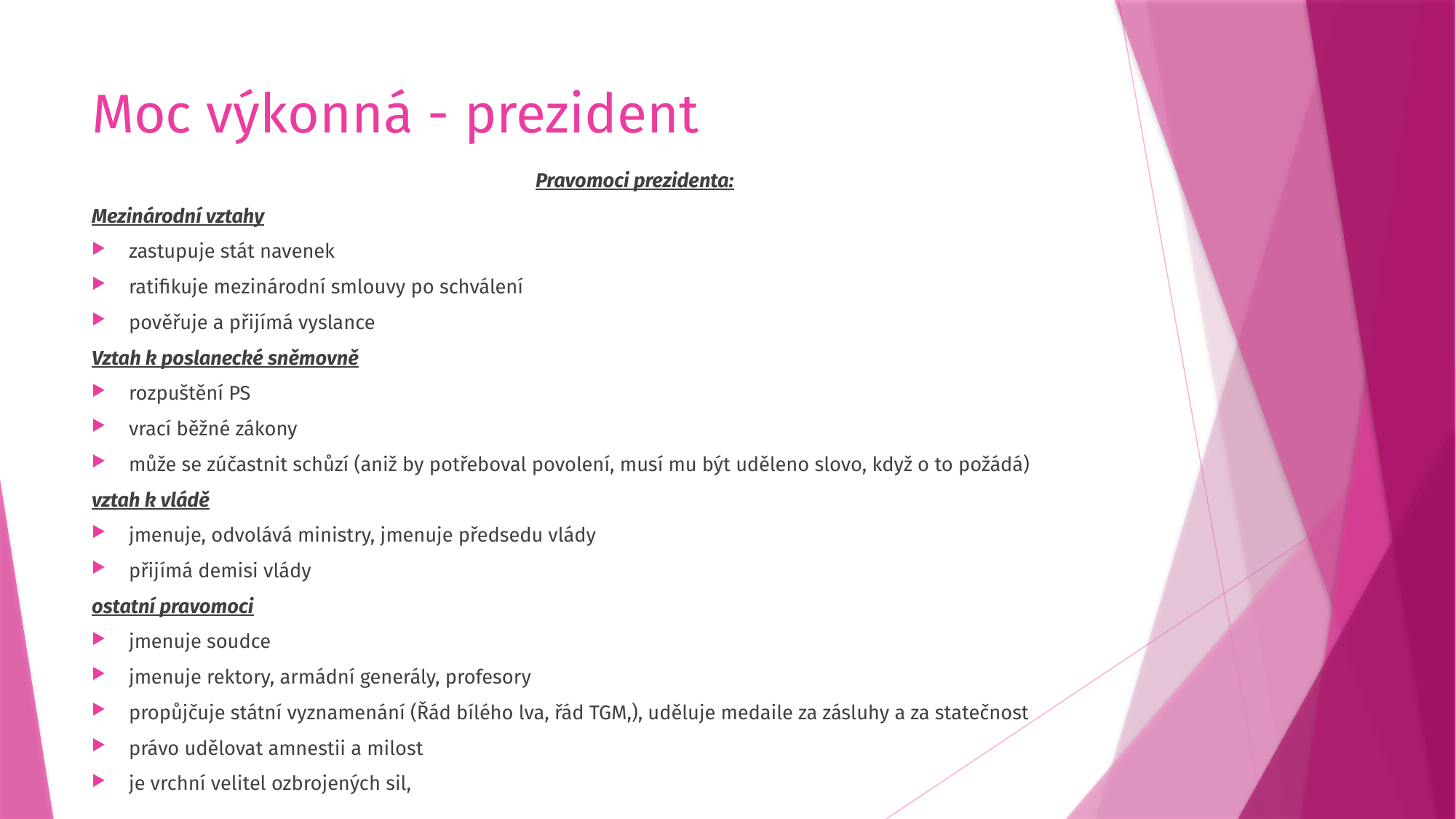

# Moc výkonná - prezident
Pravomoci prezidenta:
Mezinárodní vztahy
zastupuje stát navenek
ratifikuje mezinárodní smlouvy po schválení
pověřuje a přijímá vyslance
Vztah k poslanecké sněmovně
rozpuštění PS
vrací běžné zákony
může se zúčastnit schůzí (aniž by potřeboval povolení, musí mu být uděleno slovo, když o to požádá)
vztah k vládě
jmenuje, odvolává ministry, jmenuje předsedu vlády
přijímá demisi vlády
ostatní pravomoci
jmenuje soudce
jmenuje rektory, armádní generály, profesory
propůjčuje státní vyznamenání (Řád bílého lva, řád TGM,), uděluje medaile za zásluhy a za statečnost
právo udělovat amnestii a milost
je vrchní velitel ozbrojených sil,